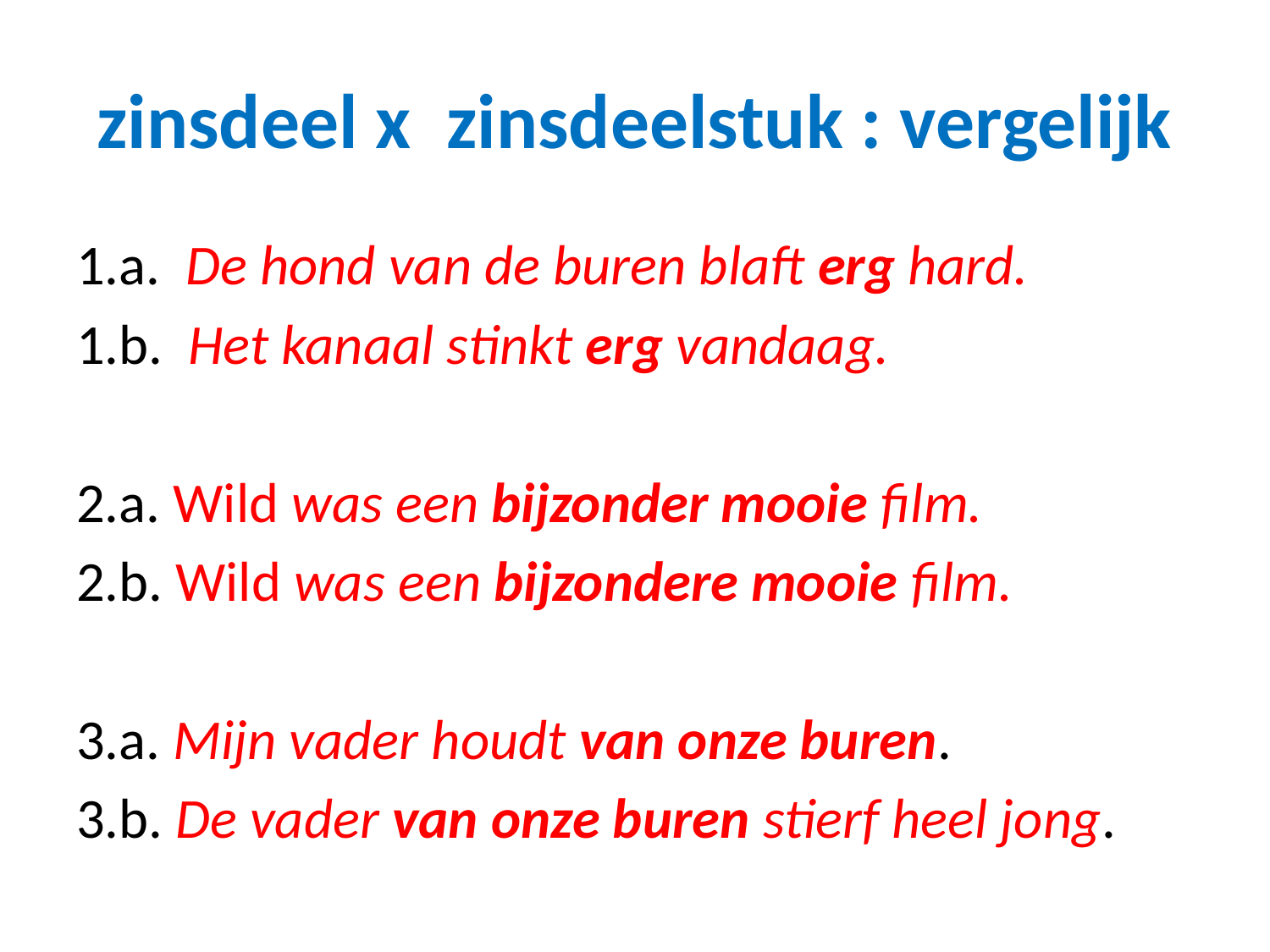

# zinsdeel x  zinsdeelstuk : vergelijk
1.a.  De hond van de buren blaft erg hard.
1.b.  Het kanaal stinkt erg vandaag.

2.a. Wild was een bijzonder mooie film.
2.b. Wild was een bijzondere mooie film.

3.a. Mijn vader houdt van onze buren.
3.b. De vader van onze buren stierf heel jong.